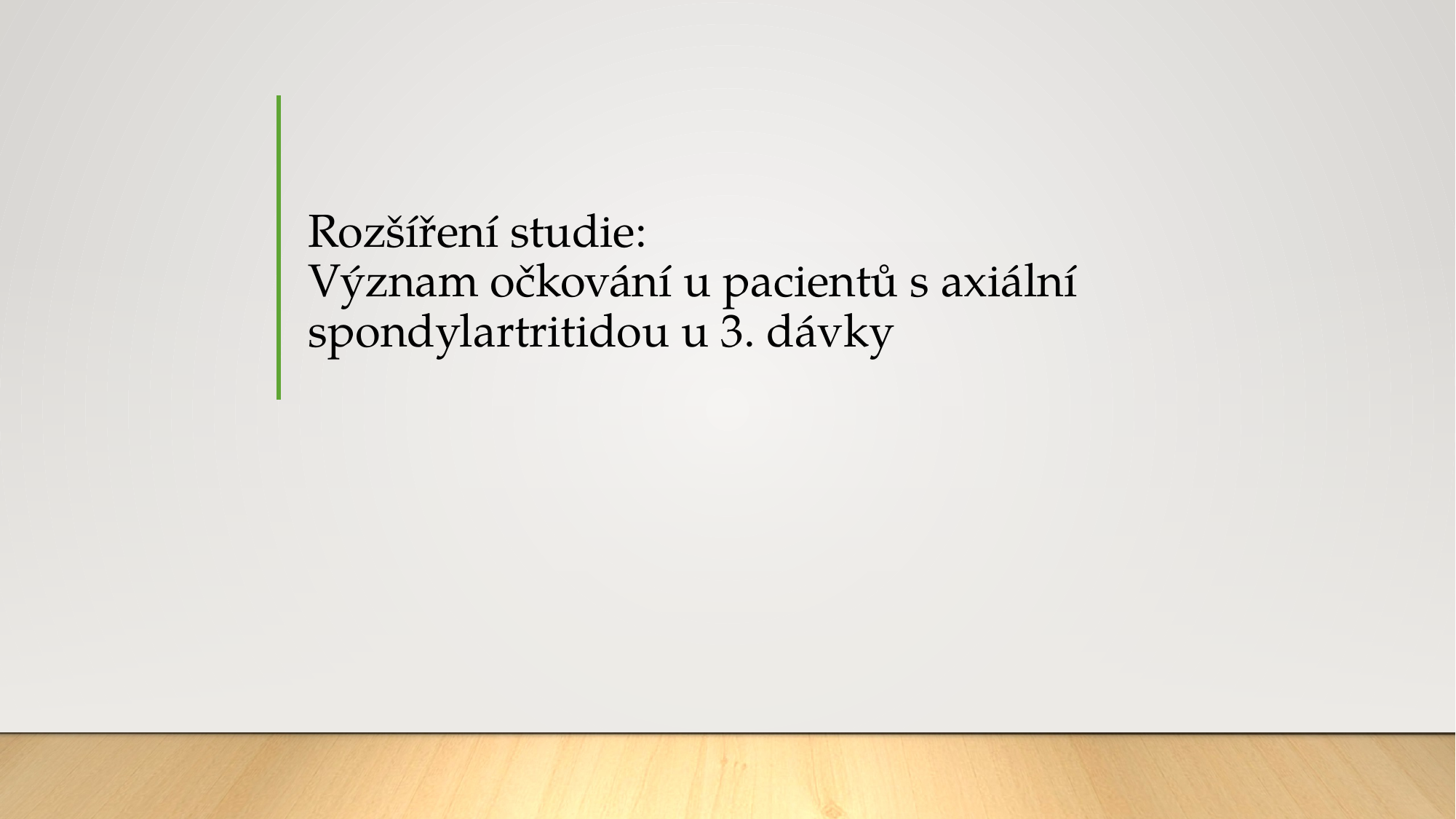

# Rozšíření studie: Význam očkování u pacientů s axiální spondylartritidou u 3. dávky